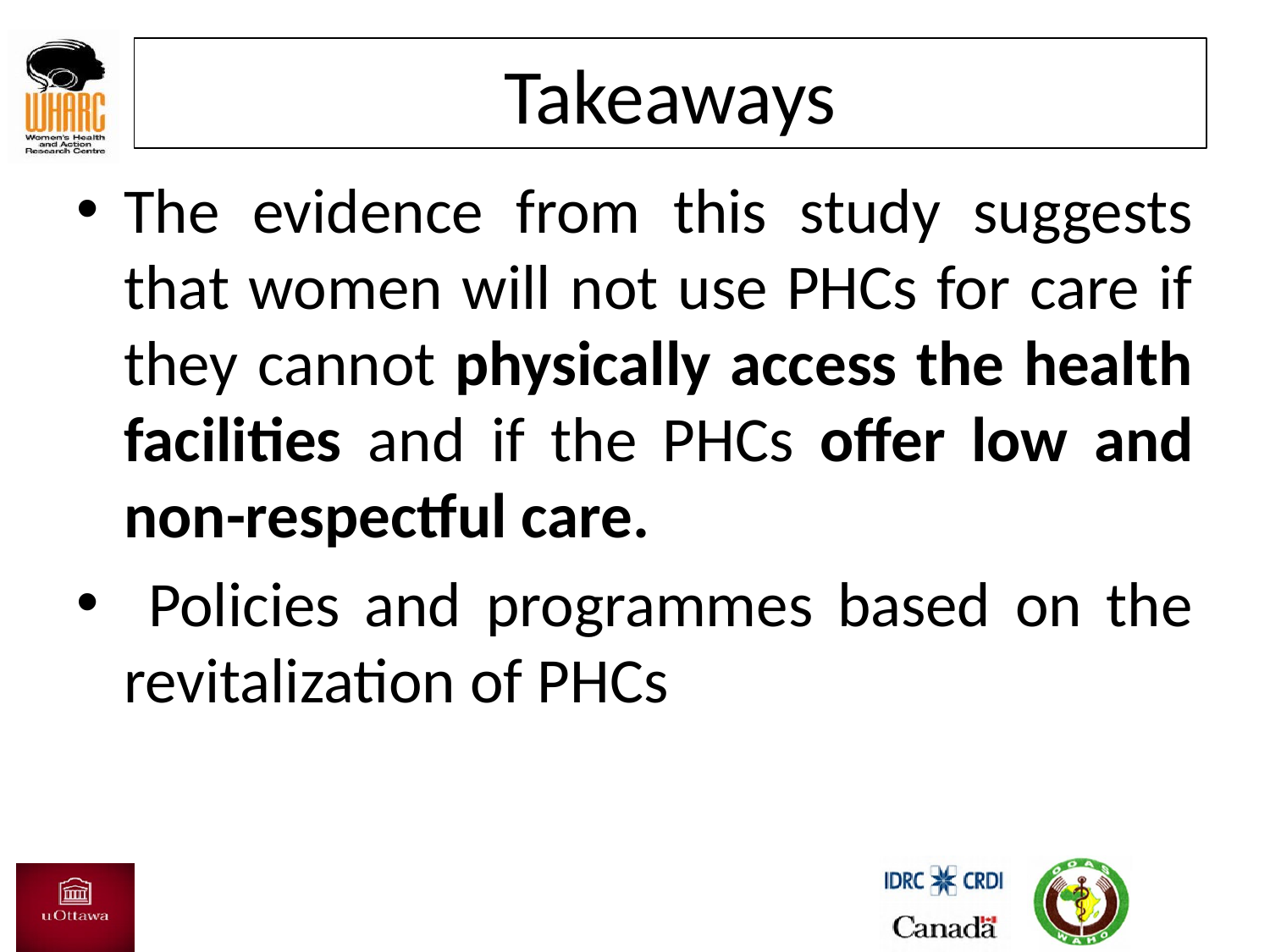

# Takeaways
The evidence from this study suggests that women will not use PHCs for care if they cannot physically access the health facilities and if the PHCs offer low and non-respectful care.
 Policies and programmes based on the revitalization of PHCs